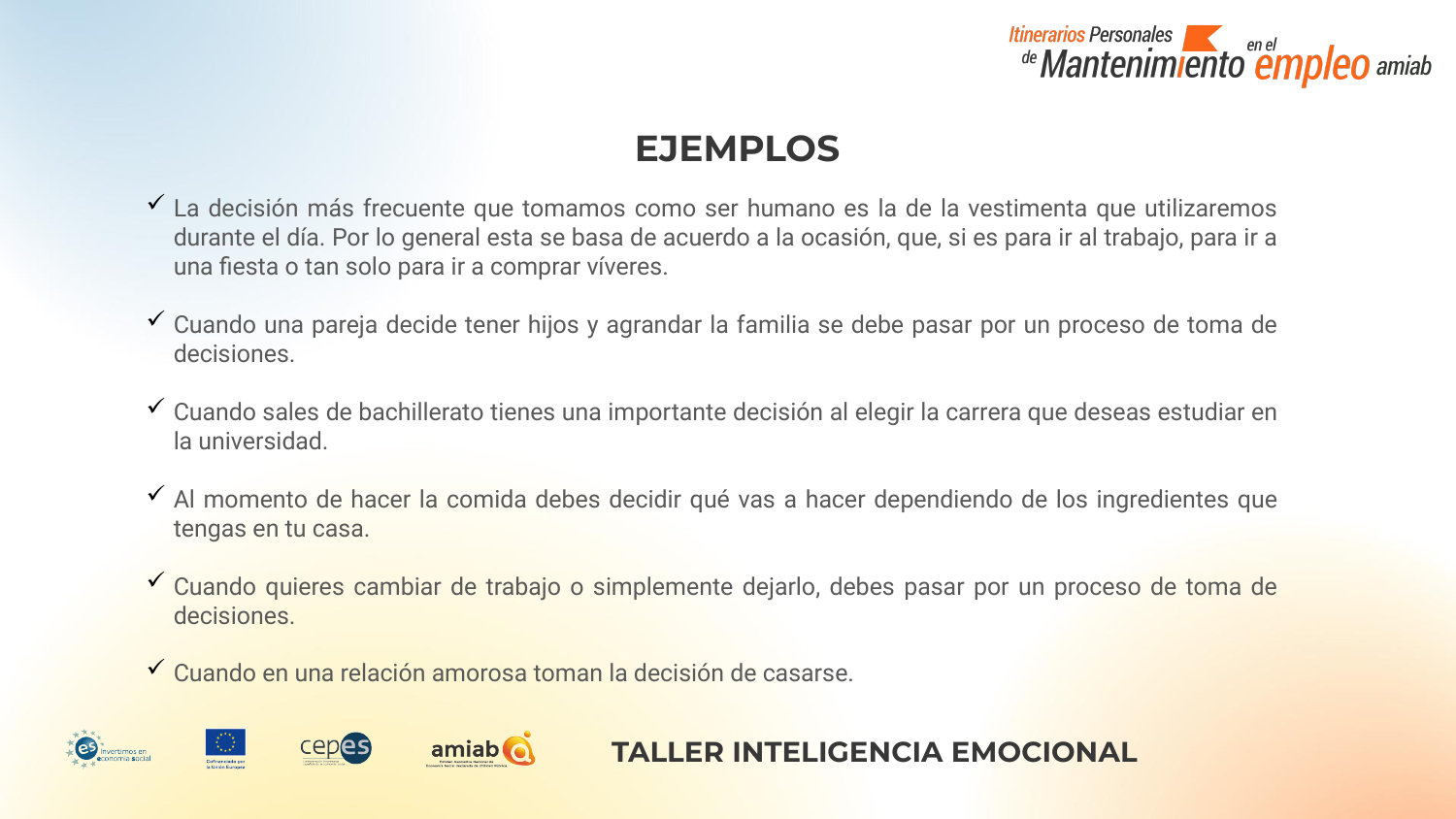

EJEMPLOS
La decisión más frecuente que tomamos como ser humano es la de la vestimenta que utilizaremos durante el día. Por lo general esta se basa de acuerdo a la ocasión, que, si es para ir al trabajo, para ir a una fiesta o tan solo para ir a comprar víveres.

Cuando una pareja decide tener hijos y agrandar la familia se debe pasar por un proceso de toma de decisiones.

Cuando sales de bachillerato tienes una importante decisión al elegir la carrera que deseas estudiar en la universidad.

Al momento de hacer la comida debes decidir qué vas a hacer dependiendo de los ingredientes que tengas en tu casa.

Cuando quieres cambiar de trabajo o simplemente dejarlo, debes pasar por un proceso de toma de decisiones.

Cuando en una relación amorosa toman la decisión de casarse.

TALLER INTELIGENCIA EMOCIONAL